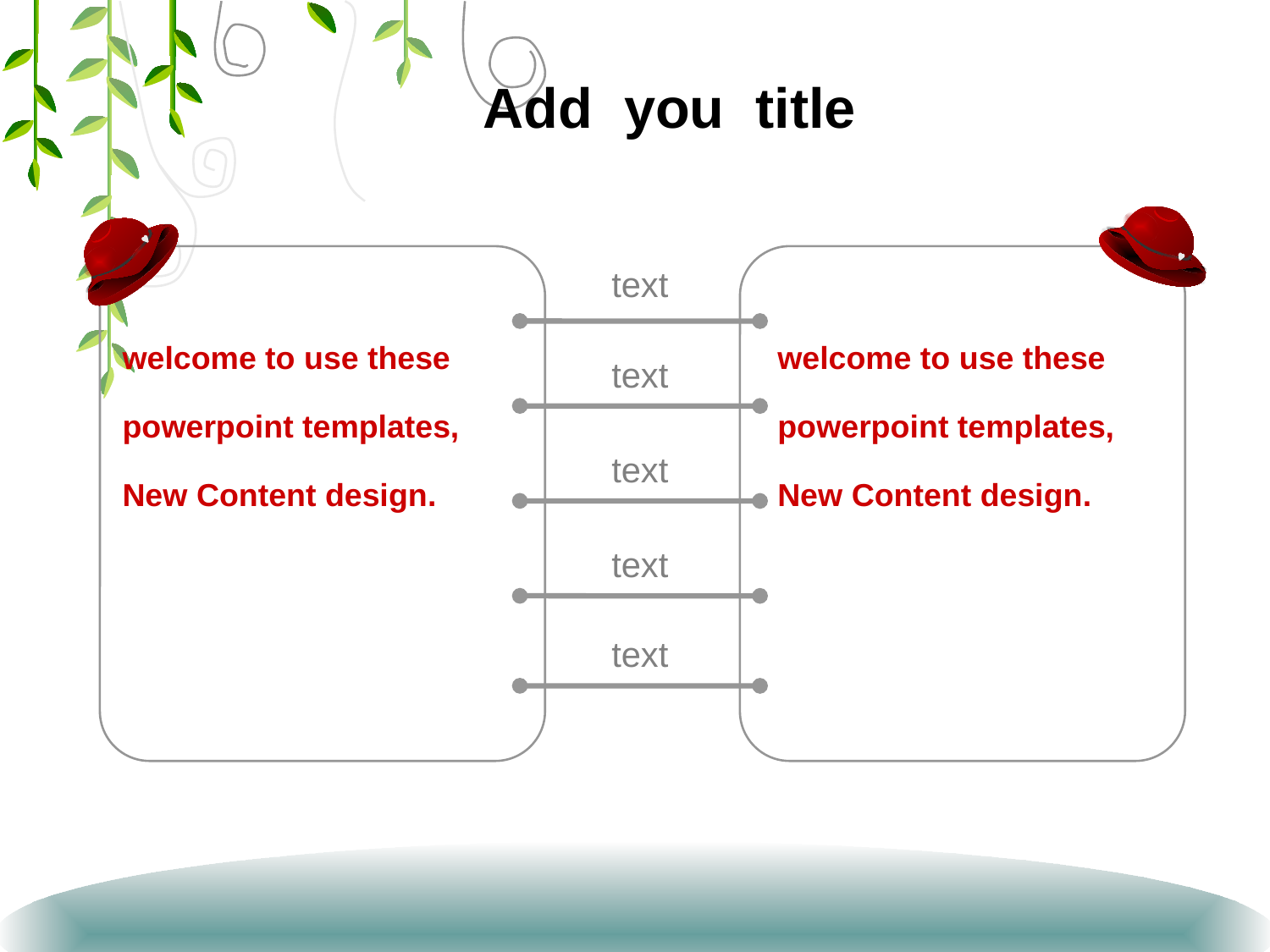

# Add  you  title

text
welcome to use these powerpoint templates, New Content design.
welcome to use these powerpoint templates, New Content design.
text
text
text
text